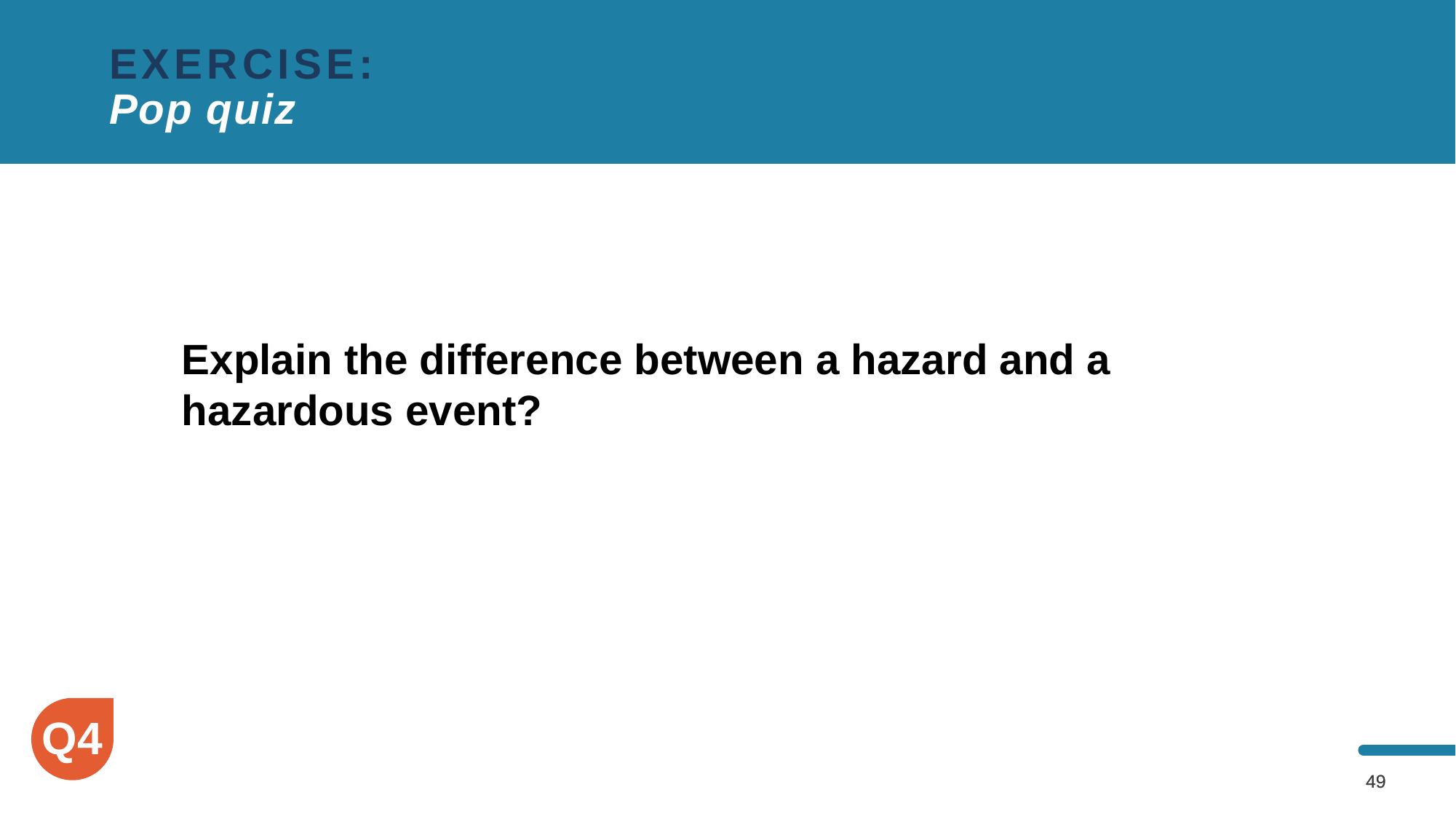

EXERCISE:
Pop quiz
Explain the difference between a hazard and a hazardous event?

Q4